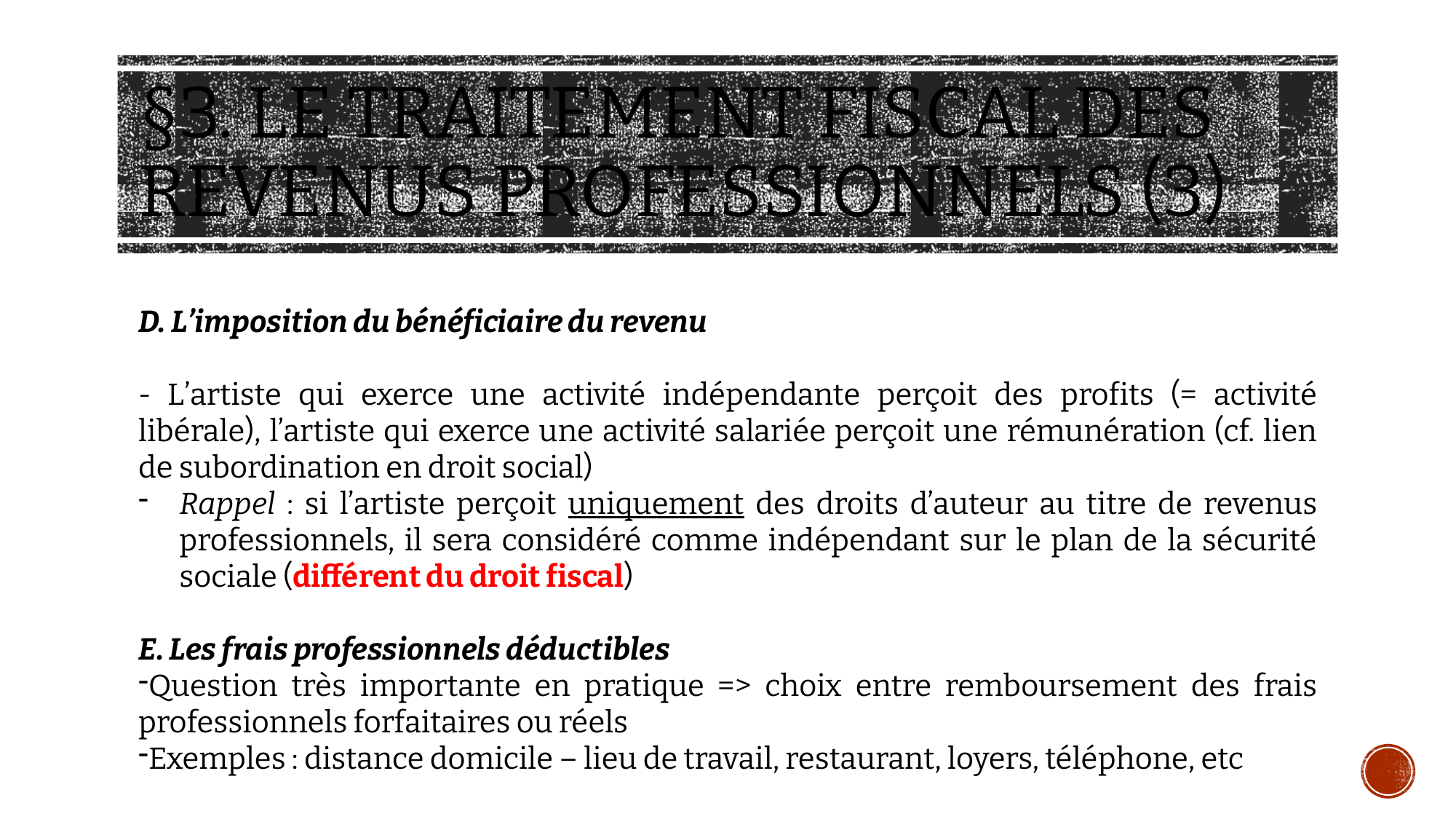

# §3. Le traitement fiscal des revenus professionnels (3)

D. L’imposition du bénéficiaire du revenu

- L’artiste qui exerce une activité indépendante perçoit des profits (= activité libérale), l’artiste qui exerce une activité salariée perçoit une rémunération (cf. lien de subordination en droit social)
Rappel : si l’artiste perçoit uniquement des droits d’auteur au titre de revenus professionnels, il sera considéré comme indépendant sur le plan de la sécurité sociale (différent du droit fiscal)

E. Les frais professionnels déductibles
Question très importante en pratique => choix entre remboursement des frais professionnels forfaitaires ou réels
Exemples : distance domicile – lieu de travail, restaurant, loyers, téléphone, etc